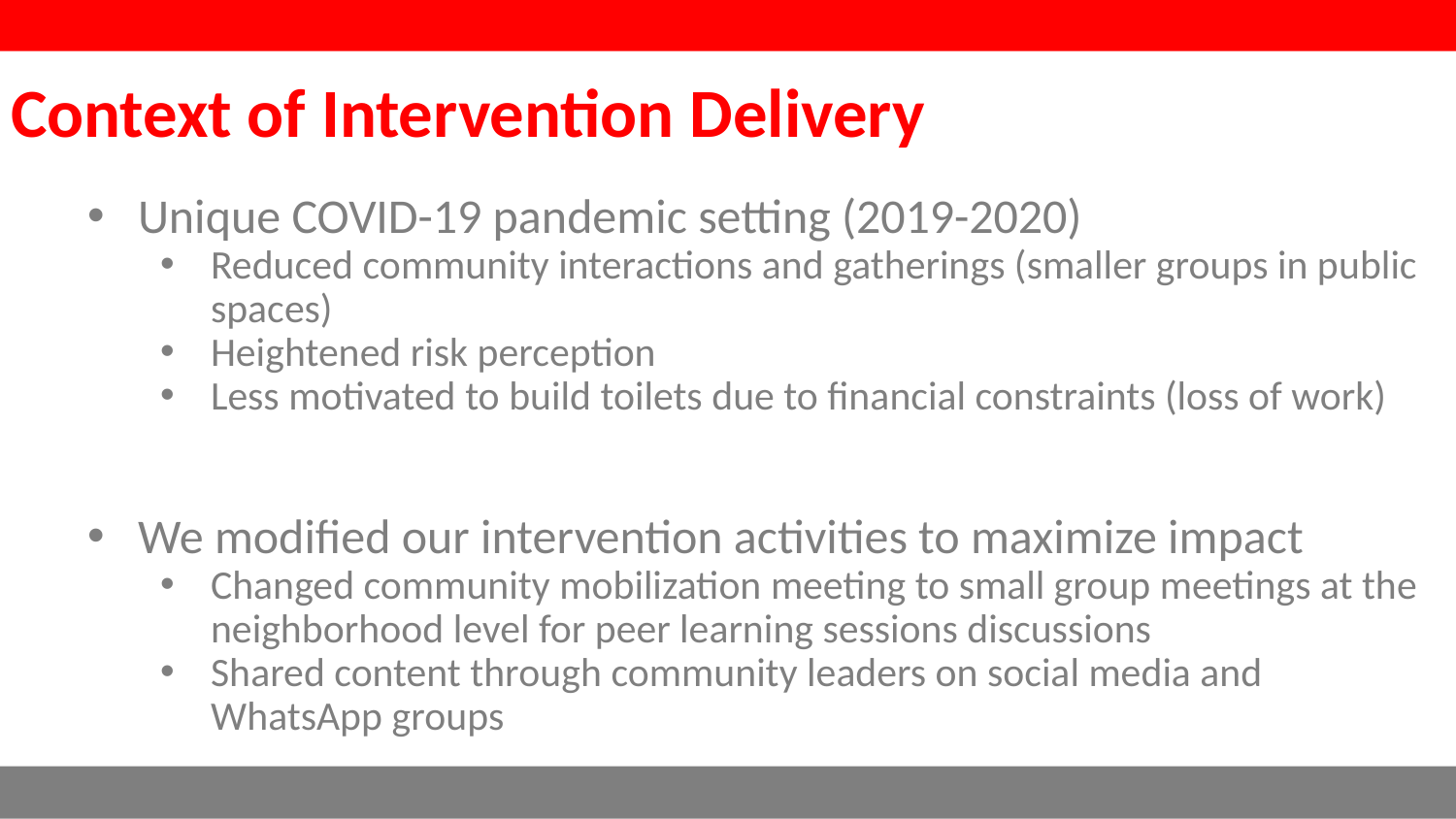

Context of Intervention Delivery

Unique COVID-19 pandemic setting (2019-2020)
Reduced community interactions and gatherings (smaller groups in public spaces)
Heightened risk perception
Less motivated to build toilets due to financial constraints (loss of work)

We modified our intervention activities to maximize impact
Changed community mobilization meeting to small group meetings at the neighborhood level for peer learning sessions discussions
Shared content through community leaders on social media and WhatsApp groups